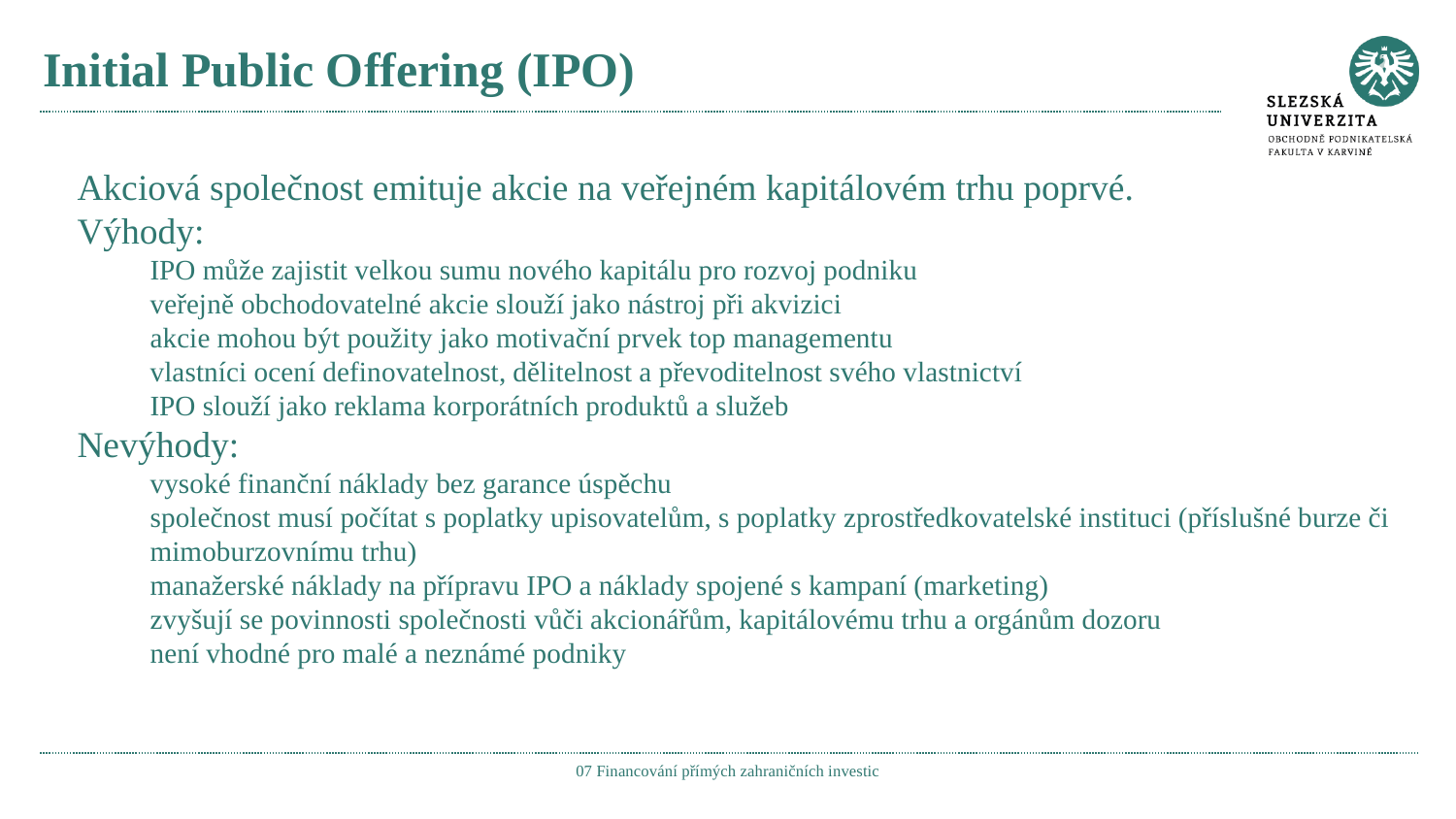

# Initial Public Offering (IPO)
Akciová společnost emituje akcie na veřejném kapitálovém trhu poprvé.
Výhody:
IPO může zajistit velkou sumu nového kapitálu pro rozvoj podniku
veřejně obchodovatelné akcie slouží jako nástroj při akvizici
akcie mohou být použity jako motivační prvek top managementu
vlastníci ocení definovatelnost, dělitelnost a převoditelnost svého vlastnictví
IPO slouží jako reklama korporátních produktů a služeb
Nevýhody:
vysoké finanční náklady bez garance úspěchu
společnost musí počítat s poplatky upisovatelům, s poplatky zprostředkovatelské instituci (příslušné burze či mimoburzovnímu trhu)
manažerské náklady na přípravu IPO a náklady spojené s kampaní (marketing)
zvyšují se povinnosti společnosti vůči akcionářům, kapitálovému trhu a orgánům dozoru
není vhodné pro malé a neznámé podniky

07 Financování přímých zahraničních investic